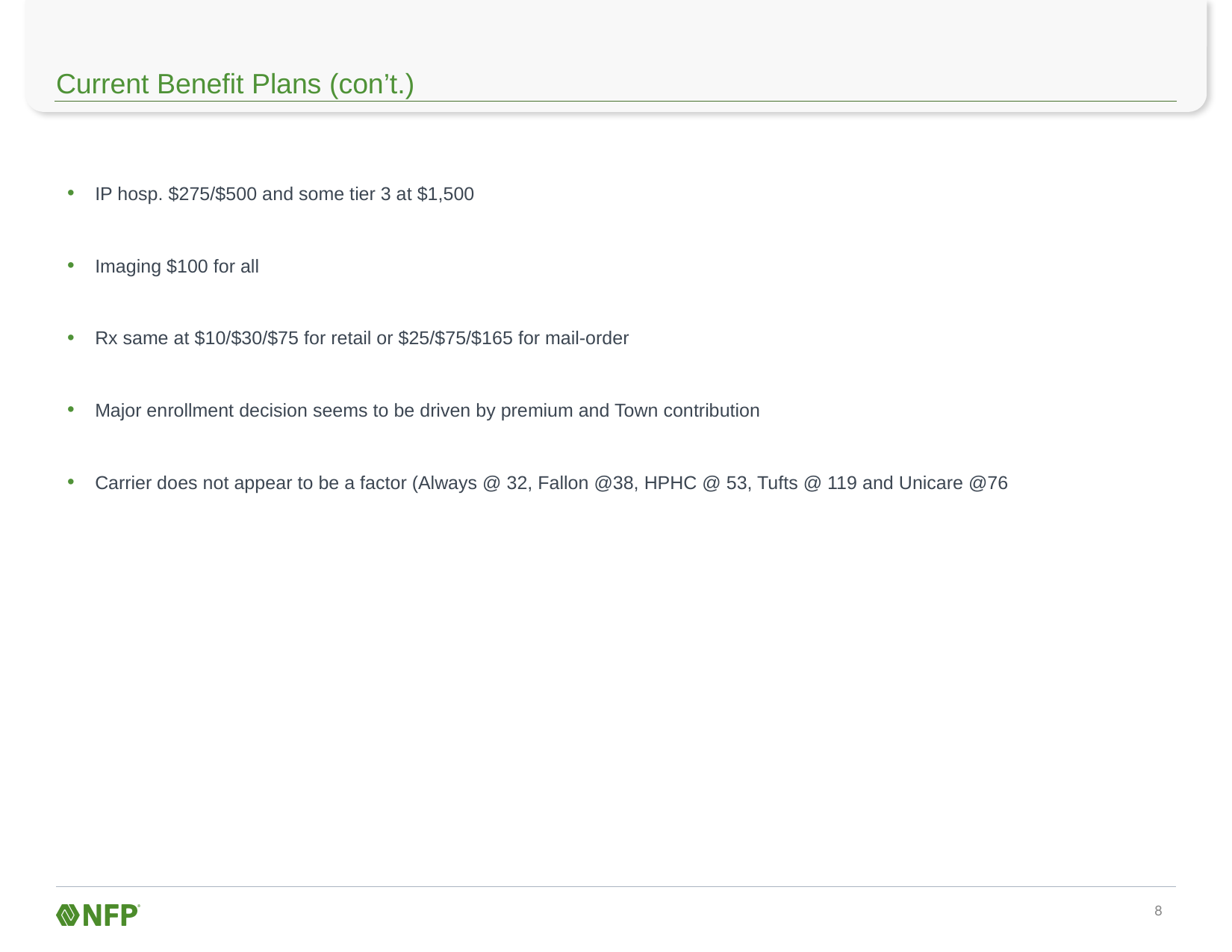

# Current Benefit Plans (con’t.)

IP hosp. $275/$500 and some tier 3 at $1,500

Imaging $100 for all

Rx same at $10/$30/$75 for retail or $25/$75/$165 for mail-order

Major enrollment decision seems to be driven by premium and Town contribution

Carrier does not appear to be a factor (Always @ 32, Fallon @38, HPHC @ 53, Tufts @ 119 and Unicare @76

8